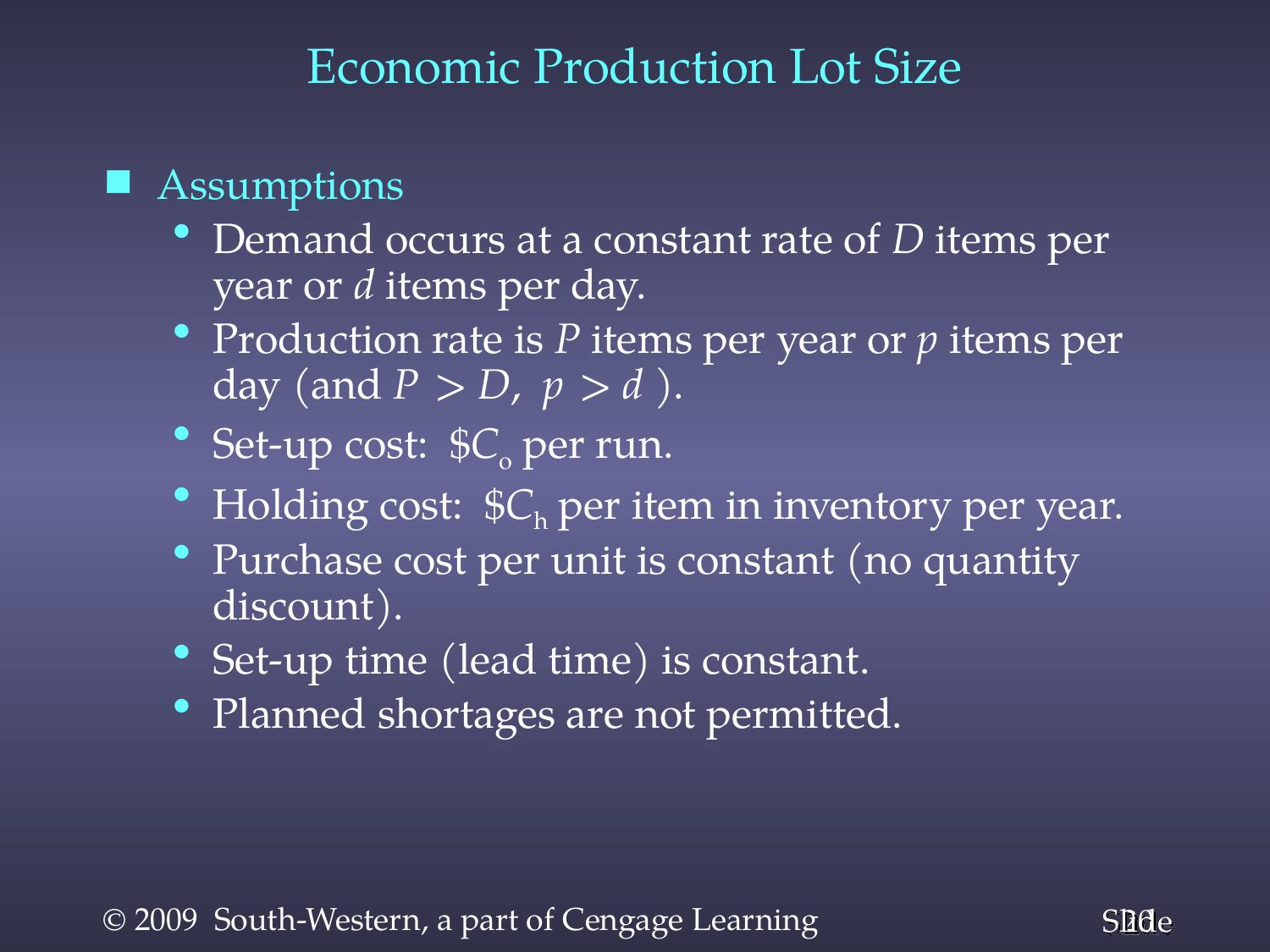

# Economic Production Lot Size
Assumptions
Demand occurs at a constant rate of D items per year or d items per day.
Production rate is P items per year or p items per day (and P  > D,  p  > d ).
Set-up cost:  $Co per run.
Holding cost:  $Ch per item in inventory per year.
Purchase cost per unit is constant (no quantity discount).
Set-up time (lead time) is constant.
Planned shortages are not permitted.